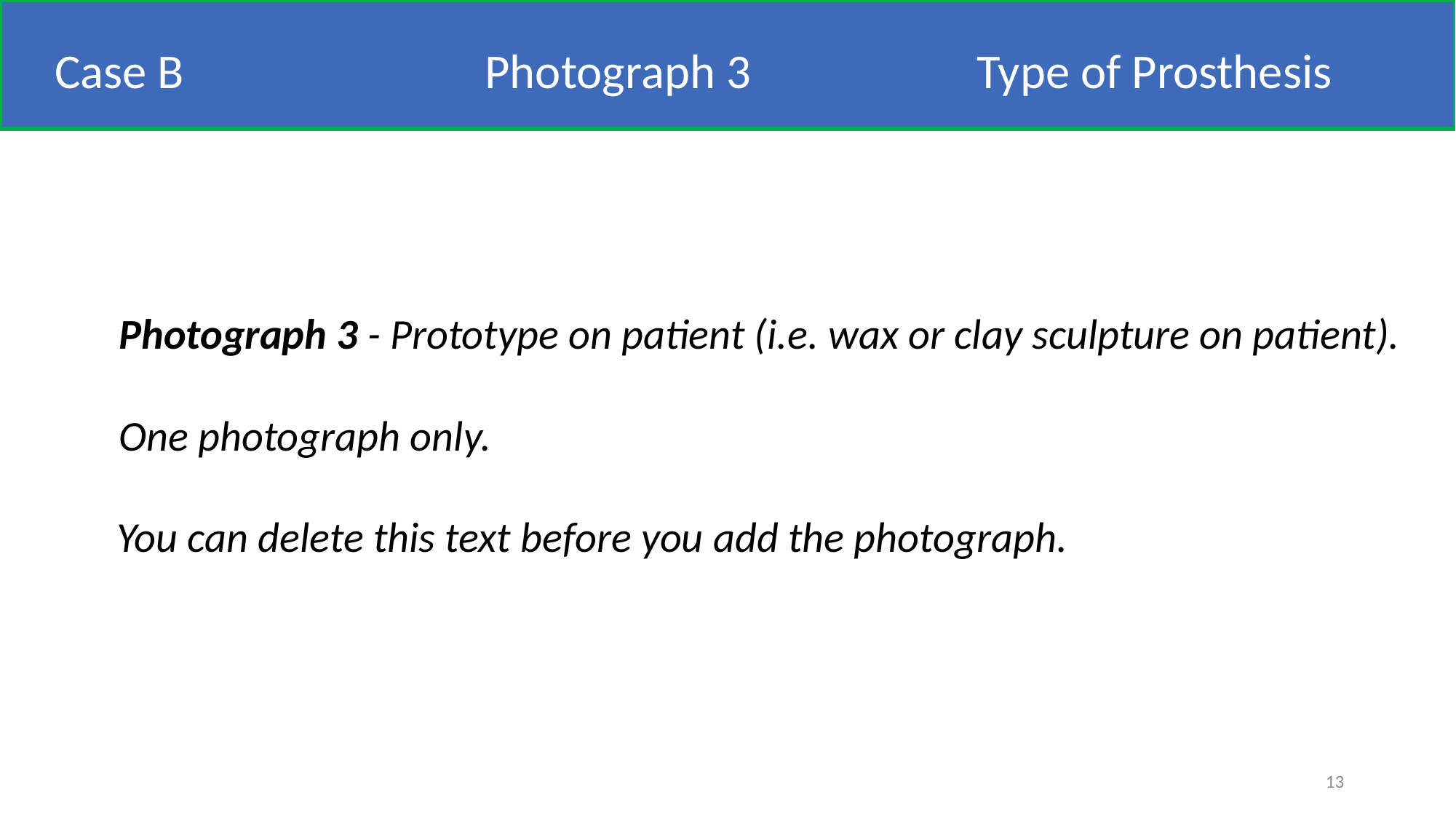

#
Case B
Photograph 3
Type of Prosthesis
Photograph 3 - Prototype on patient (i.e. wax or clay sculpture on patient).
One photograph only.

You can delete this text before you add the photograph.

13